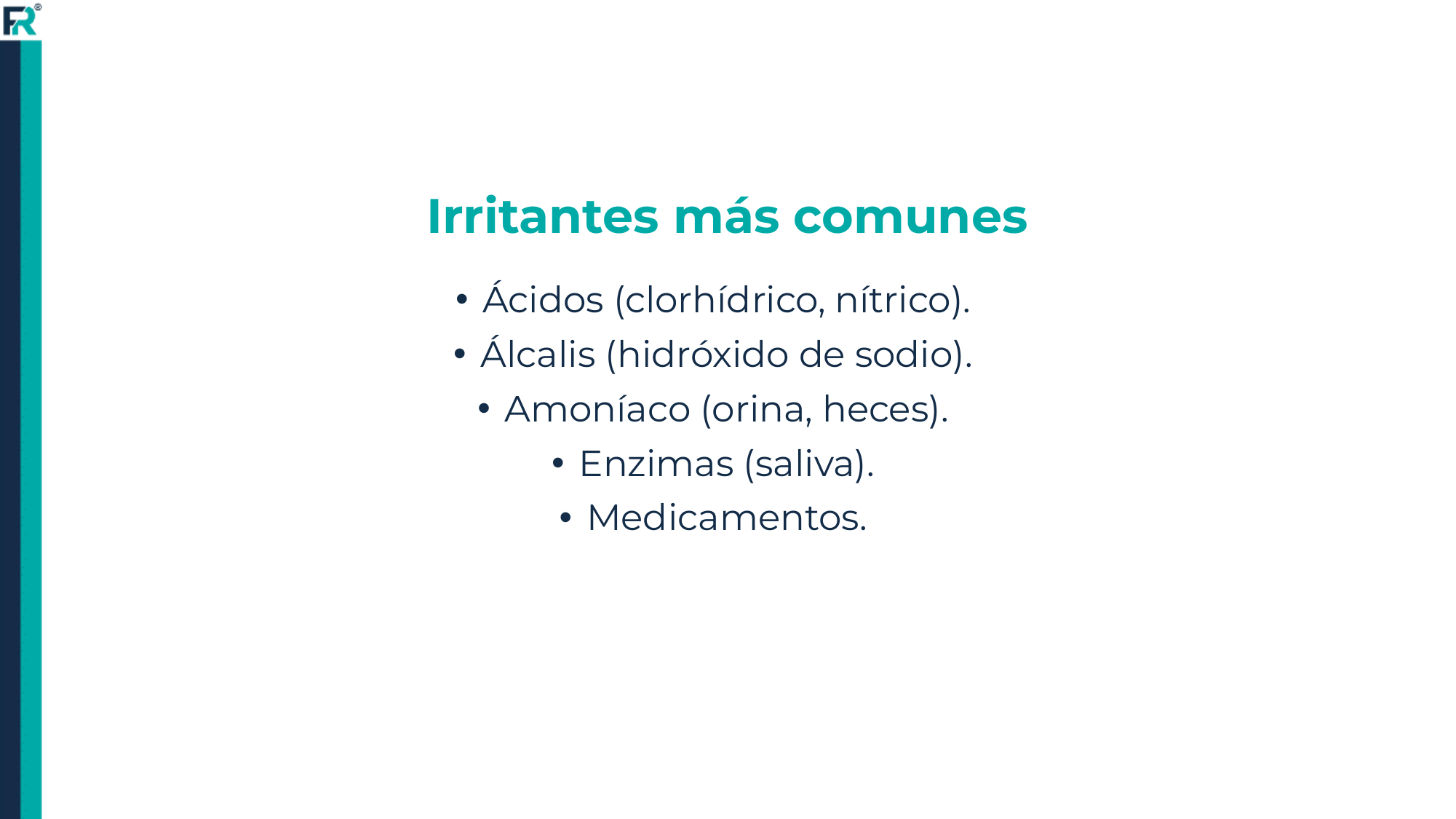

# Irritantes más comunes
Ácidos (clorhídrico, nítrico).
Álcalis (hidróxido de sodio).
Amoníaco (orina, heces).
Enzimas (saliva).
Medicamentos.